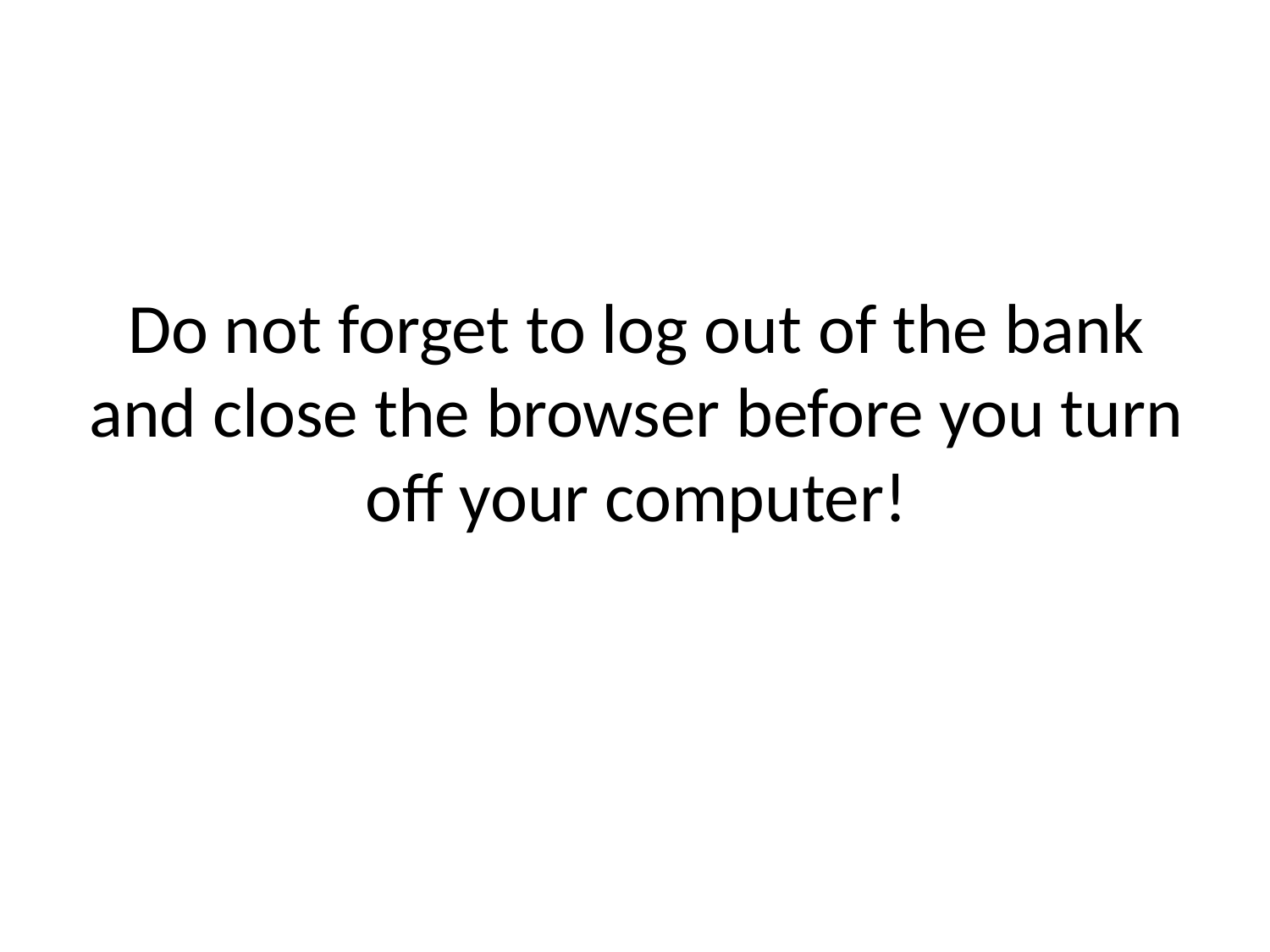

Do not forget to log out of the bank and close the browser before you turn off your computer!